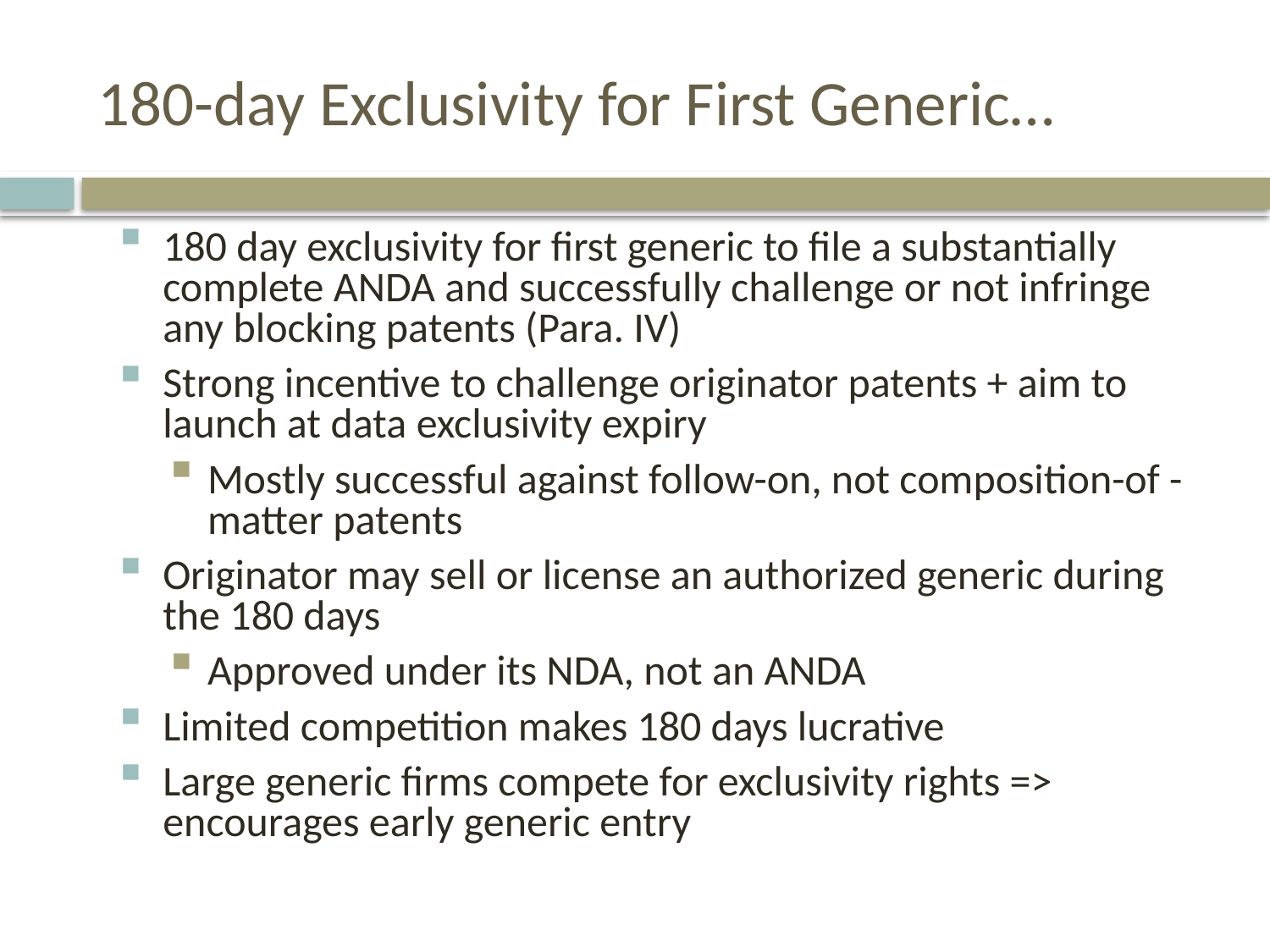

# 180-day Exclusivity for First Generic…
180 day exclusivity for first generic to file a substantially complete ANDA and successfully challenge or not infringe any blocking patents (Para. IV)
Strong incentive to challenge originator patents + aim to launch at data exclusivity expiry
Mostly successful against follow-on, not composition-of -matter patents
Originator may sell or license an authorized generic during the 180 days
Approved under its NDA, not an ANDA
Limited competition makes 180 days lucrative
Large generic firms compete for exclusivity rights => encourages early generic entry